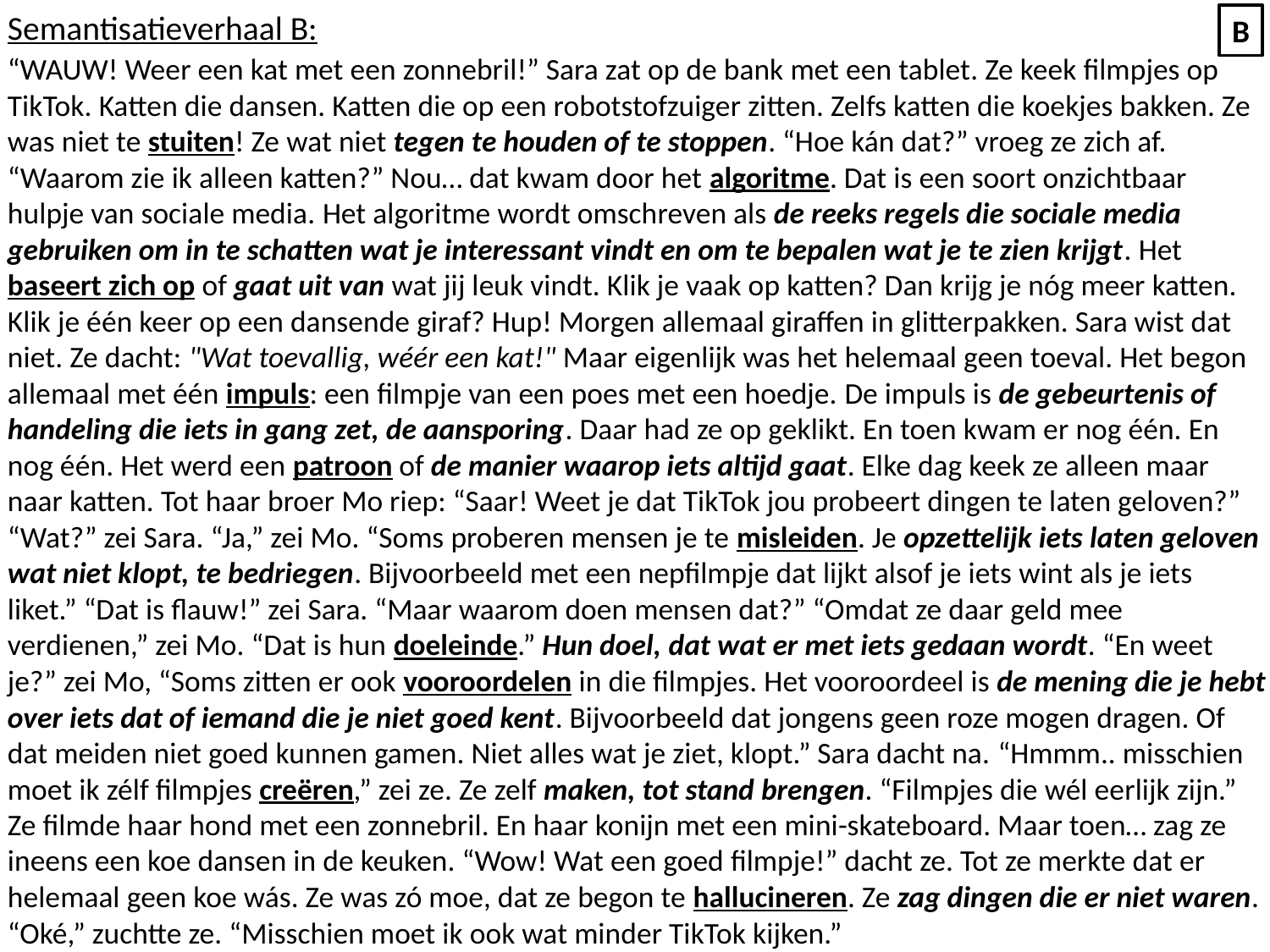

Semantisatieverhaal B:
“WAUW! Weer een kat met een zonnebril!” Sara zat op de bank met een tablet. Ze keek filmpjes op TikTok. Katten die dansen. Katten die op een robotstofzuiger zitten. Zelfs katten die koekjes bakken. Ze was niet te stuiten! Ze wat niet tegen te houden of te stoppen. “Hoe kán dat?” vroeg ze zich af. “Waarom zie ik alleen katten?” Nou… dat kwam door het algoritme. Dat is een soort onzichtbaar hulpje van sociale media. Het algoritme wordt omschreven als de reeks regels die sociale media gebruiken om in te schatten wat je interessant vindt en om te bepalen wat je te zien krijgt. Het baseert zich op of gaat uit van wat jij leuk vindt. Klik je vaak op katten? Dan krijg je nóg meer katten. Klik je één keer op een dansende giraf? Hup! Morgen allemaal giraffen in glitterpakken. Sara wist dat niet. Ze dacht: "Wat toevallig, wéér een kat!" Maar eigenlijk was het helemaal geen toeval. Het begon allemaal met één impuls: een filmpje van een poes met een hoedje. De impuls is de gebeurtenis of handeling die iets in gang zet, de aansporing. Daar had ze op geklikt. En toen kwam er nog één. En nog één. Het werd een patroon of de manier waarop iets altijd gaat. Elke dag keek ze alleen maar naar katten. Tot haar broer Mo riep: “Saar! Weet je dat TikTok jou probeert dingen te laten geloven?” “Wat?” zei Sara. “Ja,” zei Mo. “Soms proberen mensen je te misleiden. Je opzettelijk iets laten geloven wat niet klopt, te bedriegen. Bijvoorbeeld met een nepfilmpje dat lijkt alsof je iets wint als je iets liket.” “Dat is flauw!” zei Sara. “Maar waarom doen mensen dat?” “Omdat ze daar geld mee verdienen,” zei Mo. “Dat is hun doeleinde.” Hun doel, dat wat er met iets gedaan wordt. “En weet je?” zei Mo, “Soms zitten er ook vooroordelen in die filmpjes. Het vooroordeel is de mening die je hebt over iets dat of iemand die je niet goed kent. Bijvoorbeeld dat jongens geen roze mogen dragen. Of dat meiden niet goed kunnen gamen. Niet alles wat je ziet, klopt.” Sara dacht na. “Hmmm.. misschien moet ik zélf filmpjes creëren,” zei ze. Ze zelf maken, tot stand brengen. “Filmpjes die wél eerlijk zijn.” Ze filmde haar hond met een zonnebril. En haar konijn met een mini-skateboard. Maar toen… zag ze ineens een koe dansen in de keuken. “Wow! Wat een goed filmpje!” dacht ze. Tot ze merkte dat er helemaal geen koe wás. Ze was zó moe, dat ze begon te hallucineren. Ze zag dingen die er niet waren. “Oké,” zuchtte ze. “Misschien moet ik ook wat minder TikTok kijken.”
B